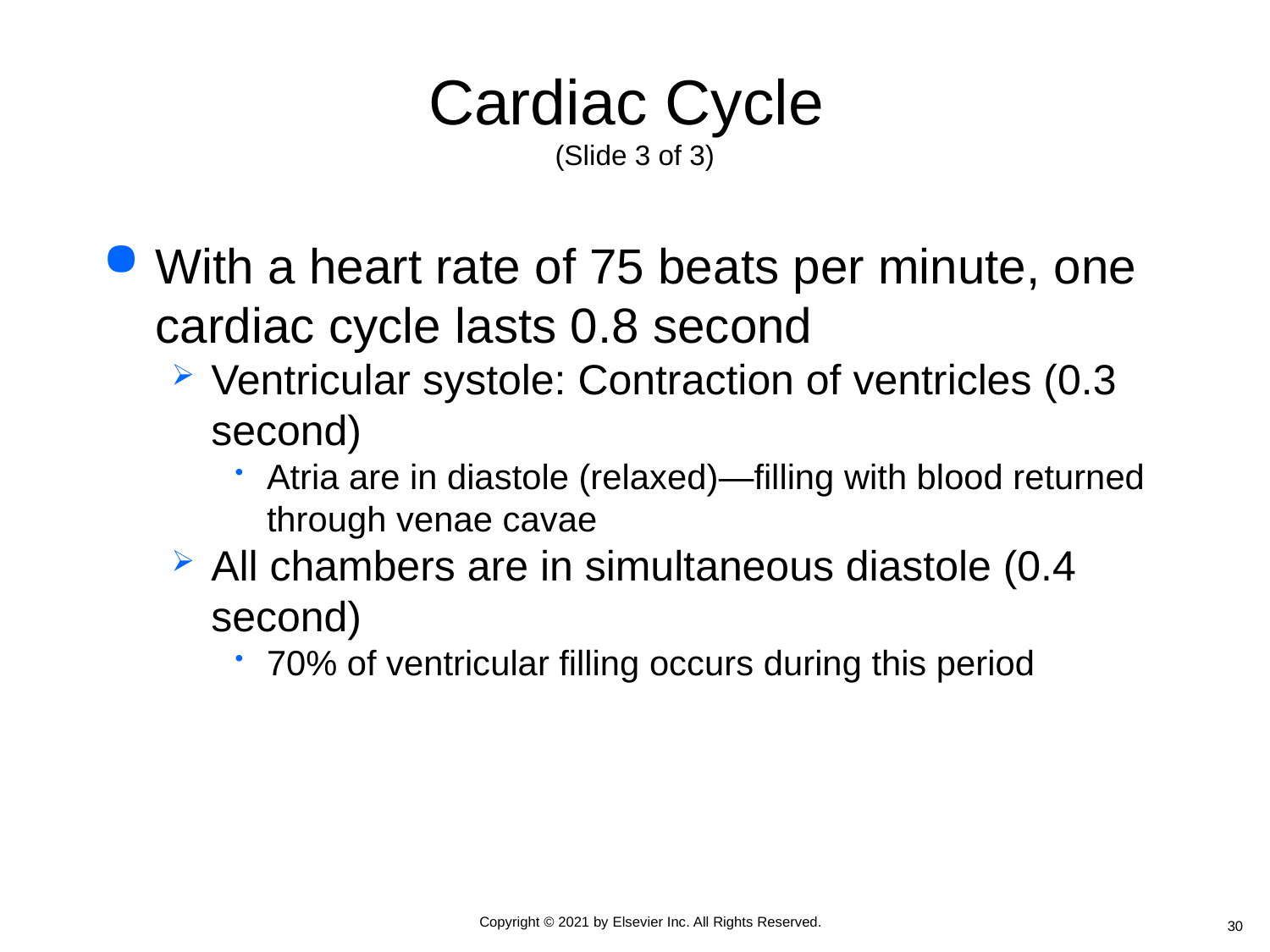

# Cardiac Cycle (Slide 3 of 3)
With a heart rate of 75 beats per minute, one cardiac cycle lasts 0.8 second
Ventricular systole: Contraction of ventricles (0.3 second)
Atria are in diastole (relaxed)—filling with blood returned through venae cavae
All chambers are in simultaneous diastole (0.4 second)
70% of ventricular filling occurs during this period
30